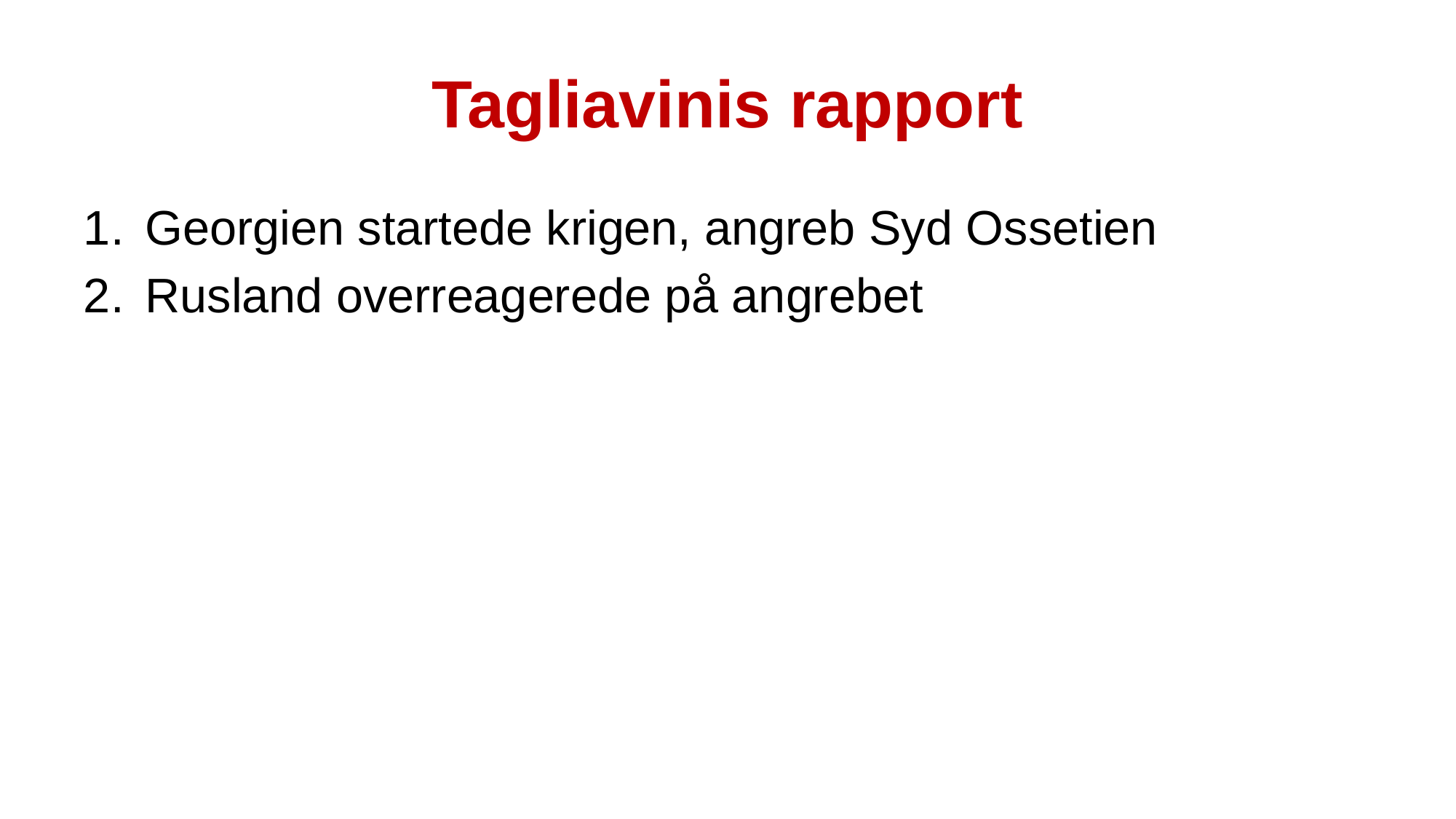

# Tagliavinis rapport
Georgien startede krigen, angreb Syd Ossetien
Rusland overreagerede på angrebet